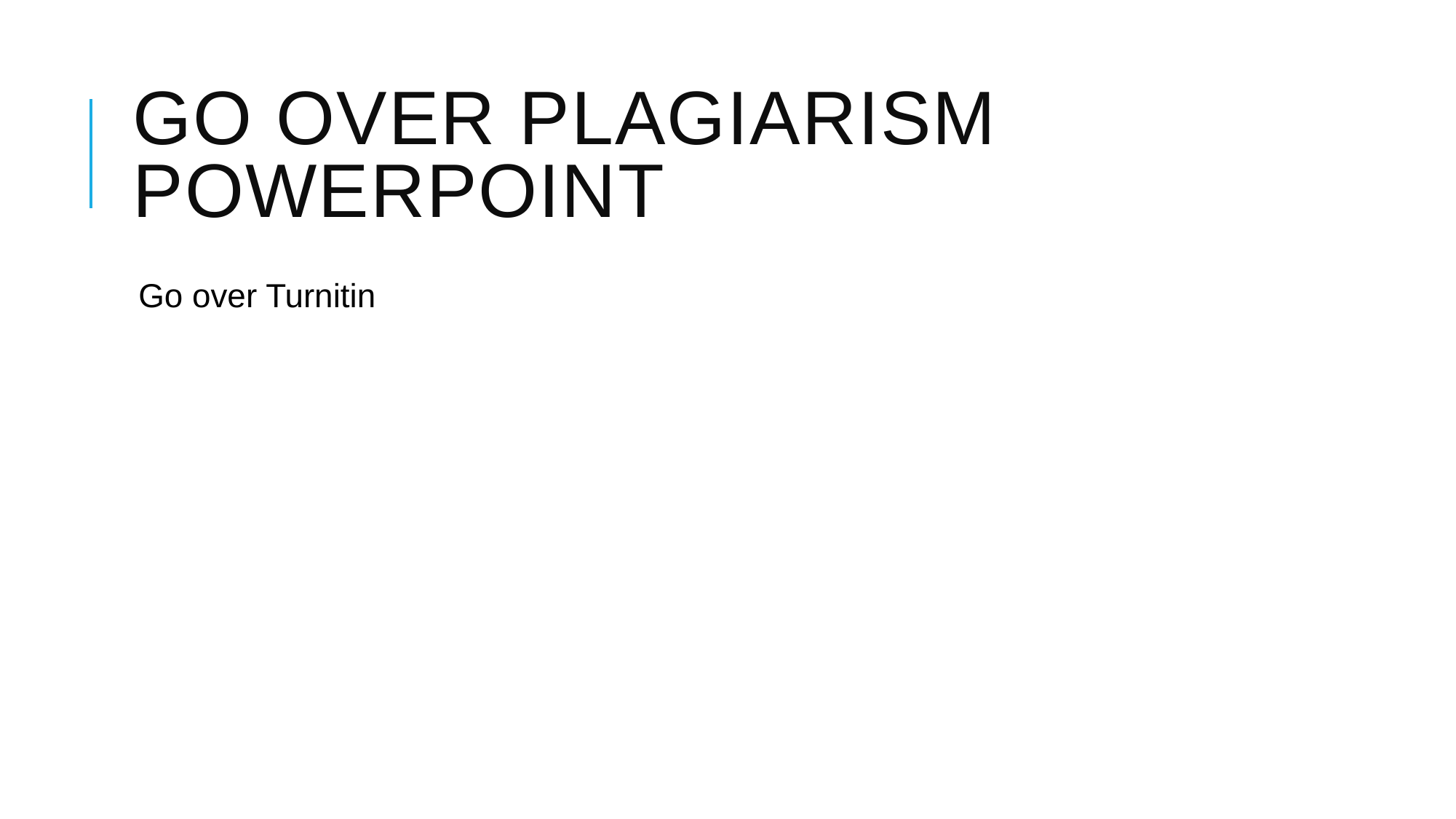

# Go Over Plagiarism Powerpoint
Go over Turnitin